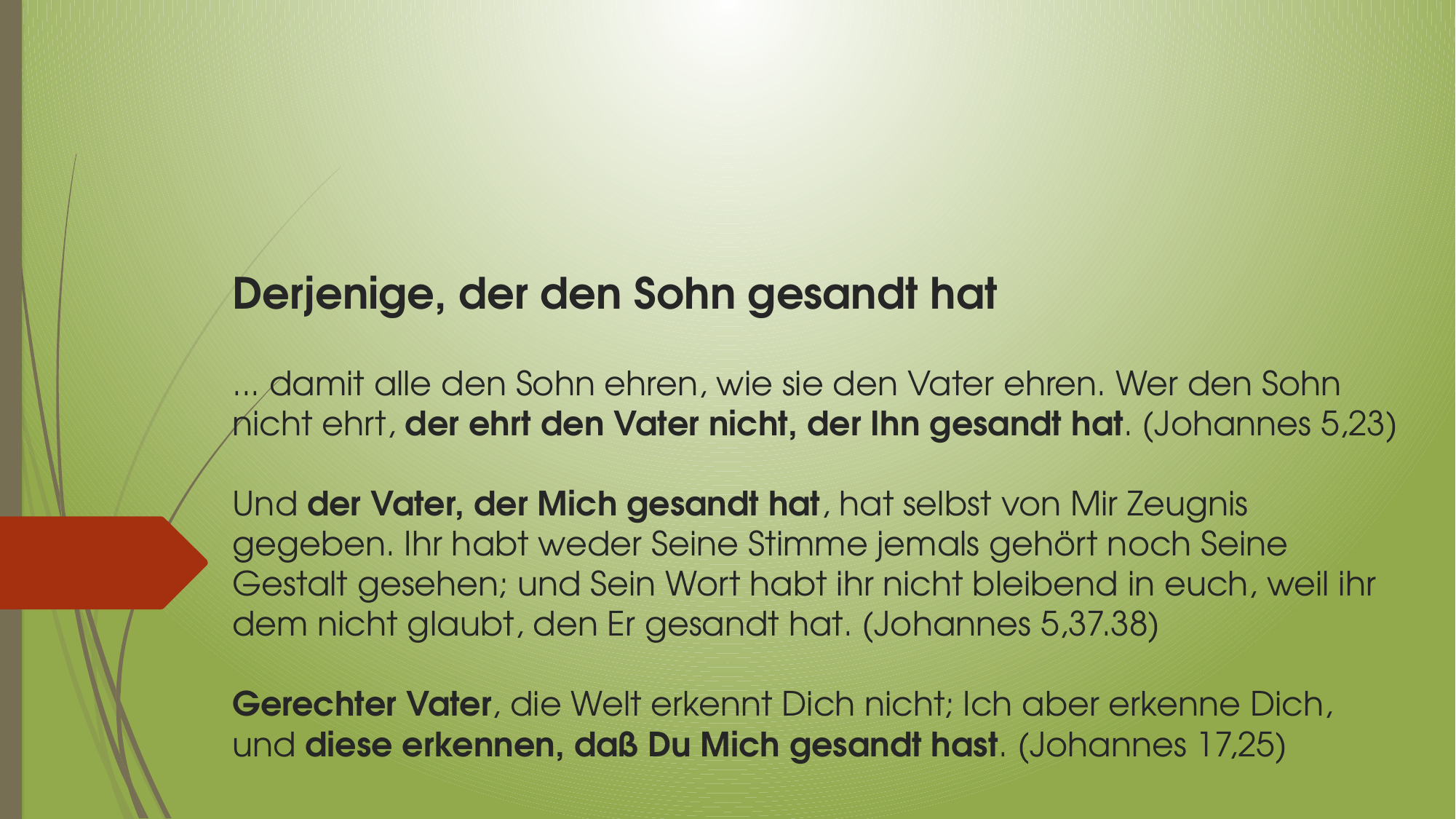

# Derjenige, der den Sohn gesandt hat ... damit alle den Sohn ehren, wie sie den Vater ehren. Wer den Sohn nicht ehrt, der ehrt den Vater nicht, der Ihn gesandt hat. (Johannes 5,23) Und der Vater, der Mich gesandt hat, hat selbst von Mir Zeugnis gegeben. Ihr habt weder Seine Stimme jemals gehört noch Seine Gestalt gesehen; und Sein Wort habt ihr nicht bleibend in euch, weil ihr dem nicht glaubt, den Er gesandt hat. (Johannes 5,37.38) Gerechter Vater, die Welt erkennt Dich nicht; Ich aber erkenne Dich, und diese erkennen, daß Du Mich gesandt hast. (Johannes 17,25)